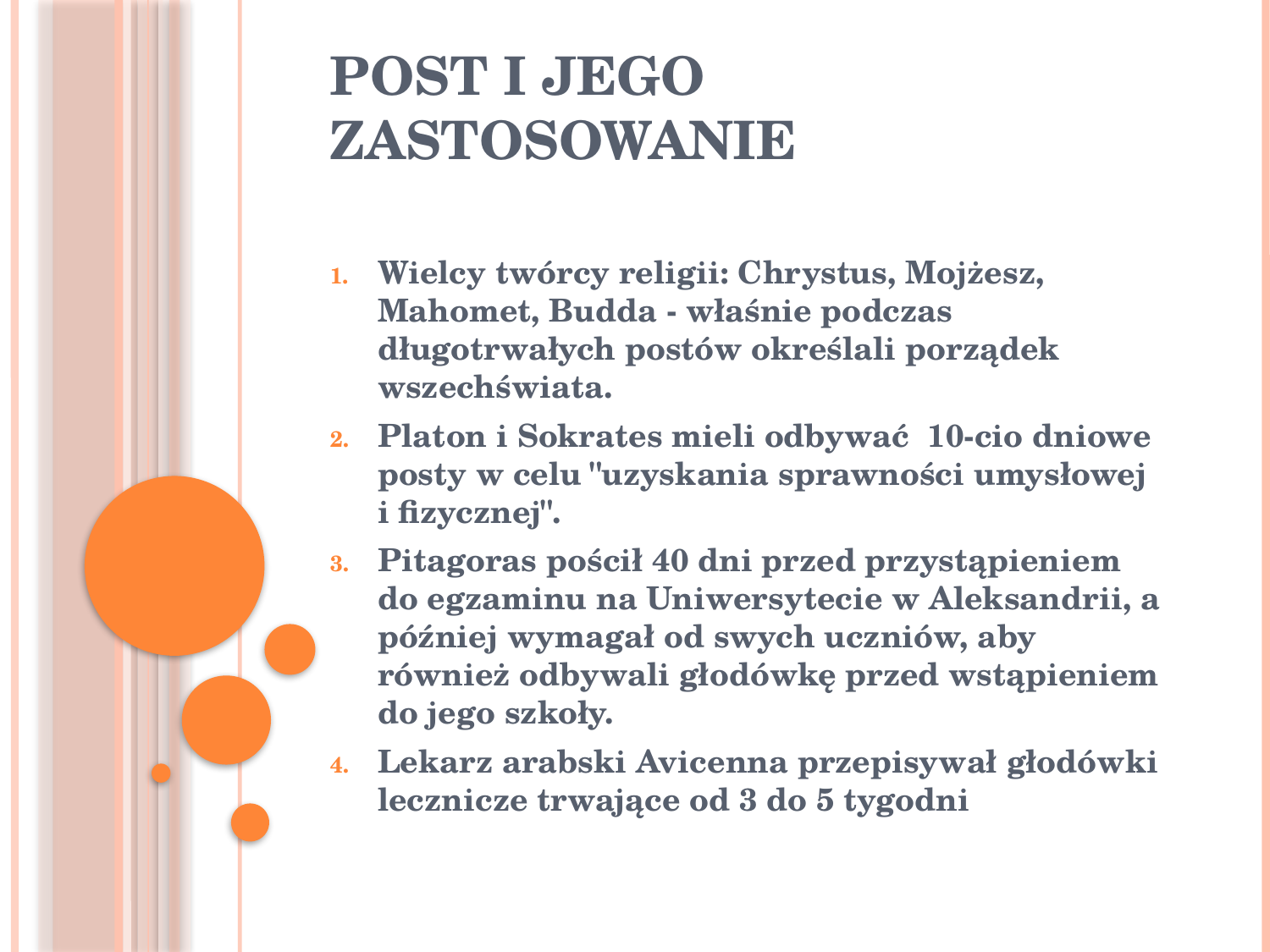

# Post i jego zastosowanie
Wielcy twórcy religii: Chrystus, Mojżesz, Mahomet, Budda - właśnie podczas długotrwałych postów określali porządek wszechświata.
Platon i Sokrates mieli odbywać  10-cio dniowe posty w celu "uzyskania sprawności umysłowej i fizycznej".
Pitagoras pościł 40 dni przed przystąpieniem do egzaminu na Uniwersytecie w Aleksandrii, a później wymagał od swych uczniów, aby również odbywali głodówkę przed wstąpieniem do jego szkoły.
Lekarz arabski Avicenna przepisywał głodówki lecznicze trwające od 3 do 5 tygodni